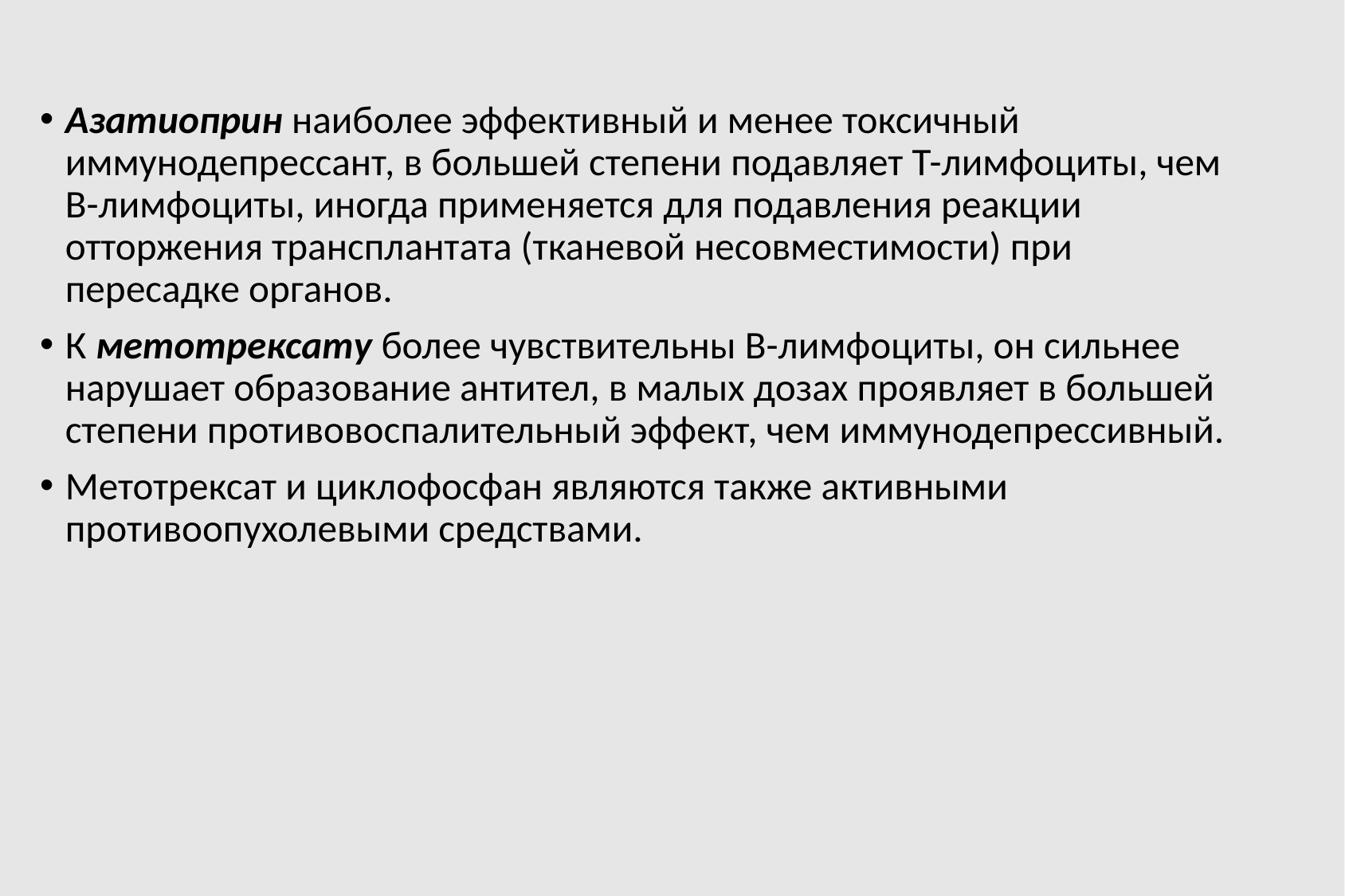

Азатиоприн наиболее эффективный и менее токсичный иммунодепрессант, в большей степени подавляет Т-лимфоциты, чем В-лимфоциты, иногда применяется для подавления реакции отторжения трансплантата (тканевой несовместимости) при пересадке органов.
К метотрексату более чувствительны В-лимфоциты, он сильнее нарушает образование антител, в малых дозах проявляет в большей степени противовоспалительный эффект, чем иммунодепрессивный.
Метотрексат и циклофосфан являются также активными противоопухолевыми средствами.